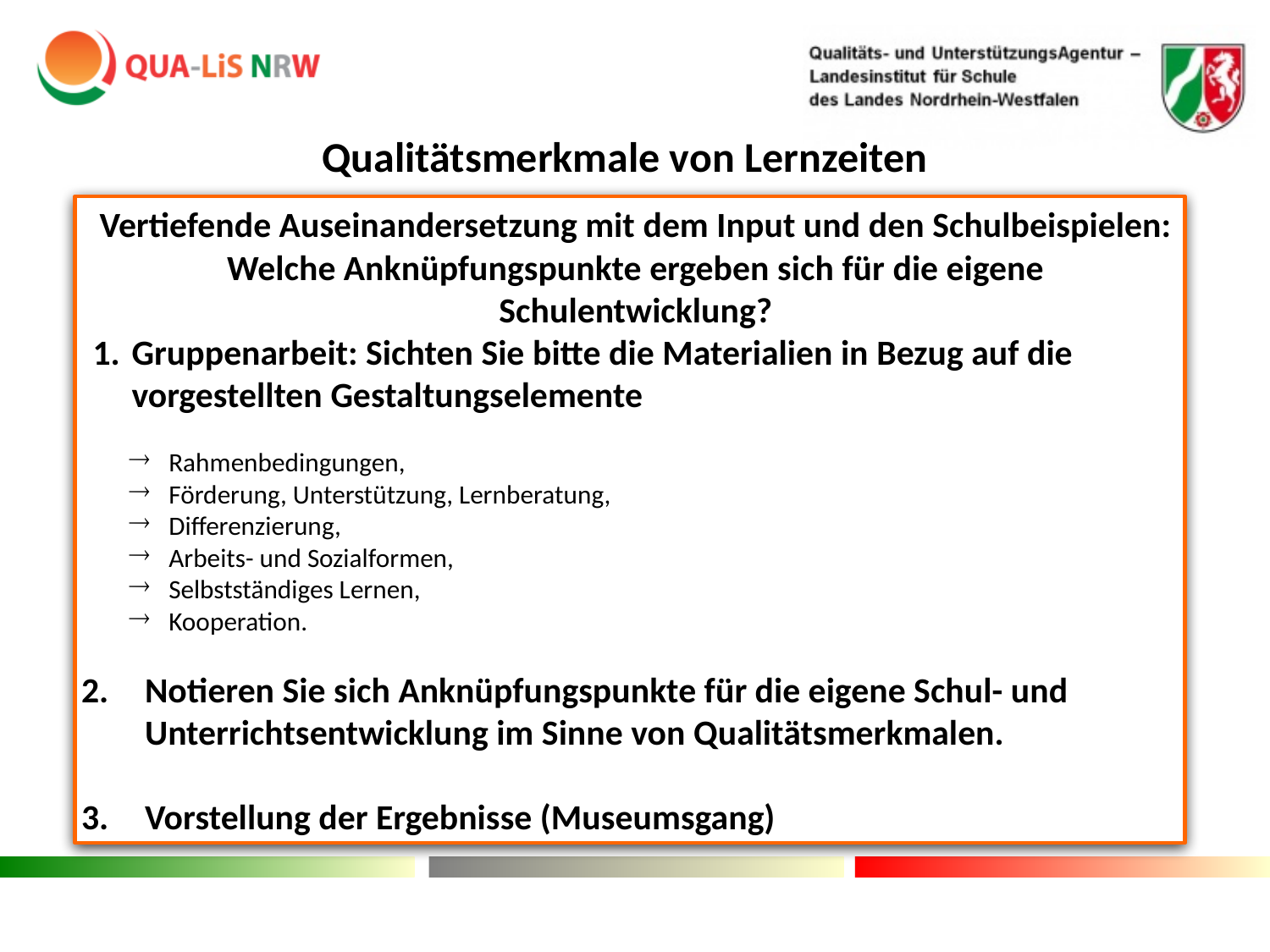

Qualitätsmerkmale von Lernzeiten
Vertiefende Auseinandersetzung mit dem Input und den Schulbeispielen:
Welche Anknüpfungspunkte ergeben sich für die eigene Schulentwicklung?
Gruppenarbeit: Sichten Sie bitte die Materialien in Bezug auf die vorgestellten Gestaltungselemente

Rahmenbedingungen,
Förderung, Unterstützung, Lernberatung,
Differenzierung,
Arbeits- und Sozialformen,
Selbstständiges Lernen,
Kooperation.

Notieren Sie sich Anknüpfungspunkte für die eigene Schul- und Unterrichtsentwicklung im Sinne von Qualitätsmerkmalen.

Vorstellung der Ergebnisse (Museumsgang)